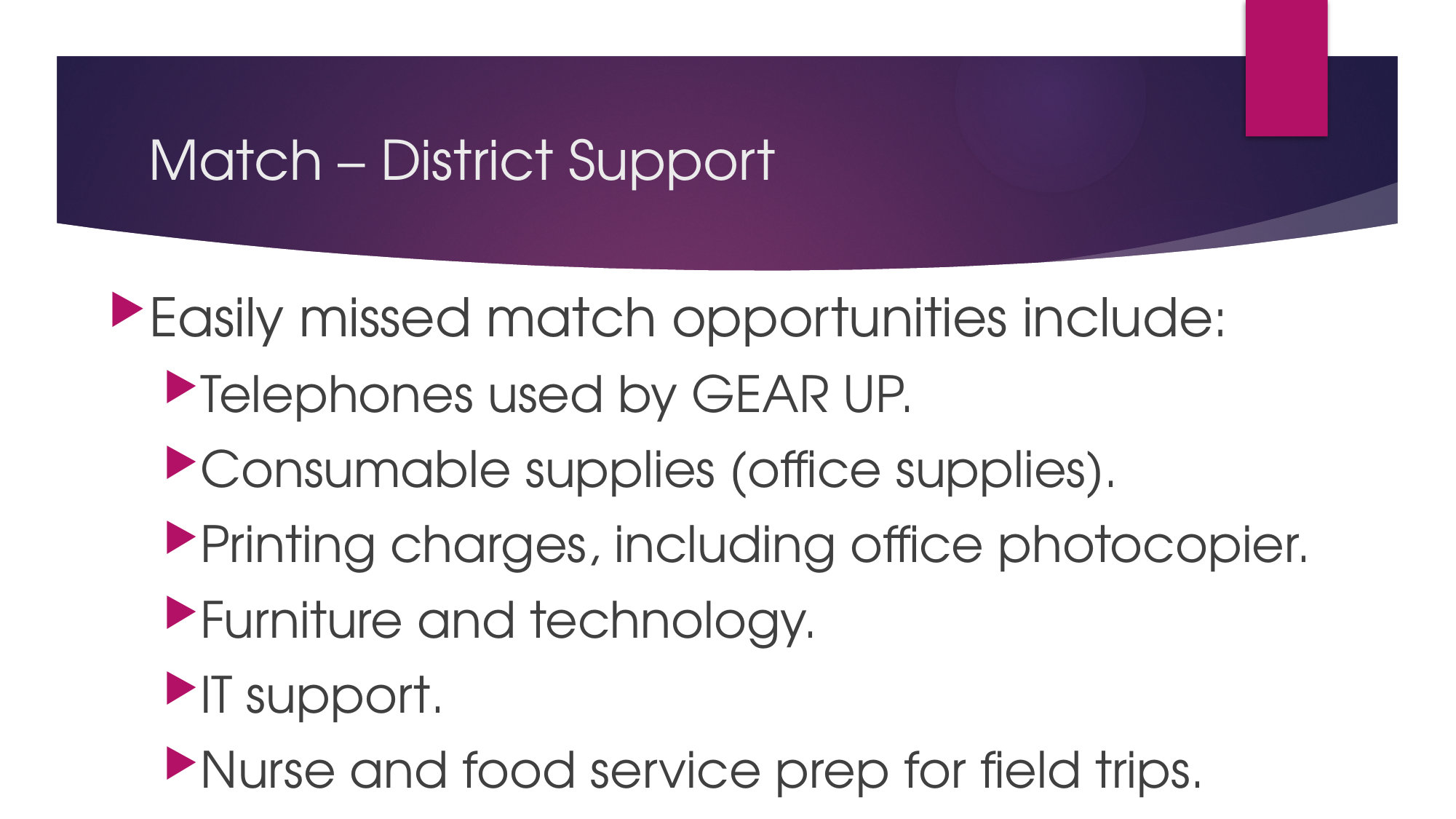

# Match – District Support
Easily missed match opportunities include:
Telephones used by GEAR UP.
Consumable supplies (office supplies).
Printing charges, including office photocopier.
Furniture and technology.
IT support.
Nurse and food service prep for field trips.